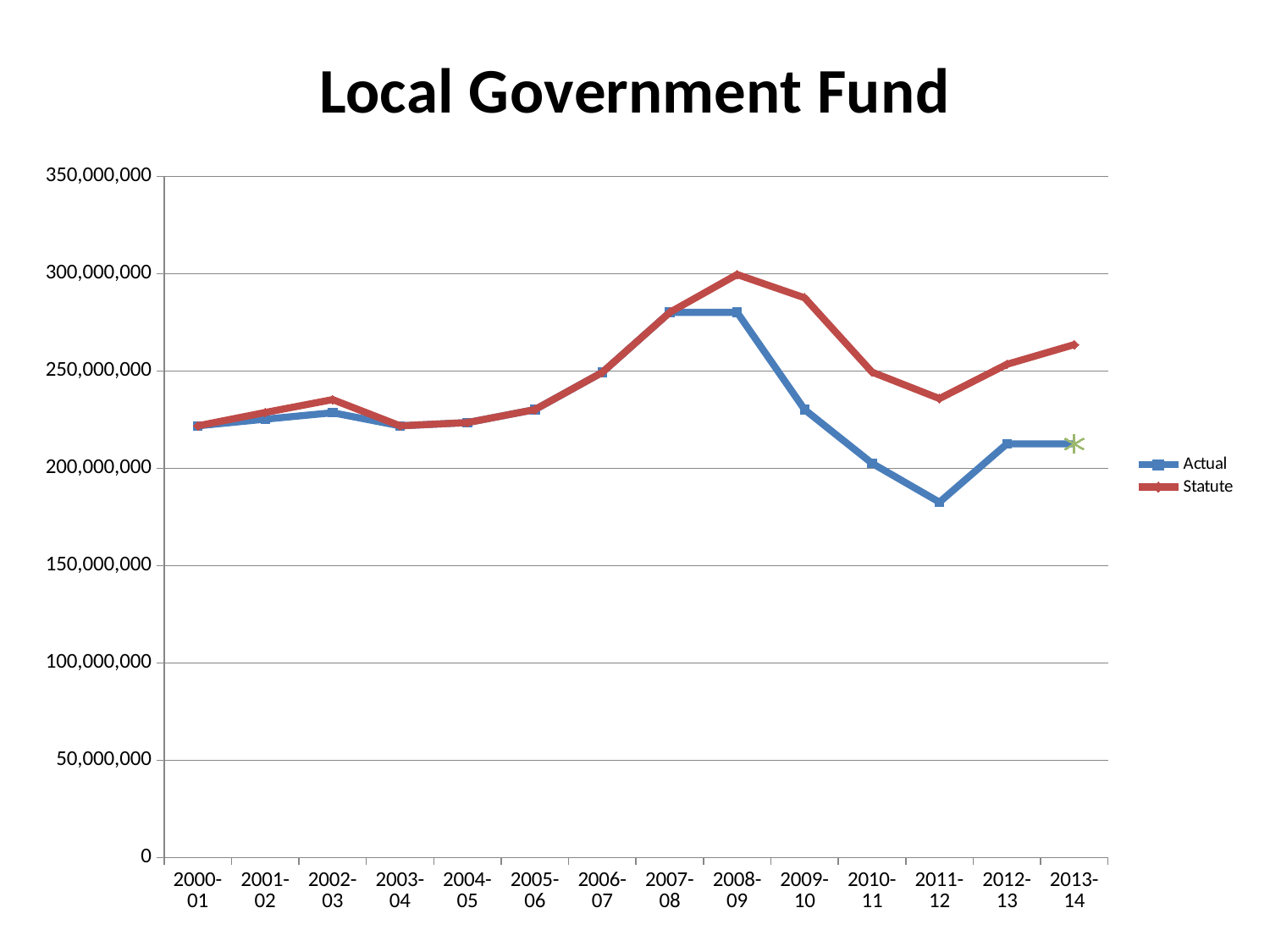

### Chart: Local Government Fund

| Category | Actual | Statute |
|---|---|---|
| 2000-01 | 221874595.0 | 221874595.0 |
| 2001-02 | 225303162.0 | 228731729.0 |
| 2002-03 | 228614568.0 | 235354541.0 |
| 2003-04 | 221874595.0 | 221874595.0 |
| 2004-05 | 223551057.0 | 223551057.0 |
| 2005-06 | 230232591.0 | 230232591.0 |
| 2006-07 | 249347728.0 | 249347728.0 |
| 2007-08 | 280171196.0 | 280171196.0 |
| 2008-09 | 280180502.0 | 299632631.0 |
| 2009-10 | 230232591.0 | 287657747.0 |
| 2010-11 | 202619411.0 | 249487775.0 |
| 2011-12 | 182619411.0 | 235885310.0 |
| 2012-13 | 212619411.0 | 253495377.0 |
| 2013-14 | 212619411.0 | 263600787.0 |